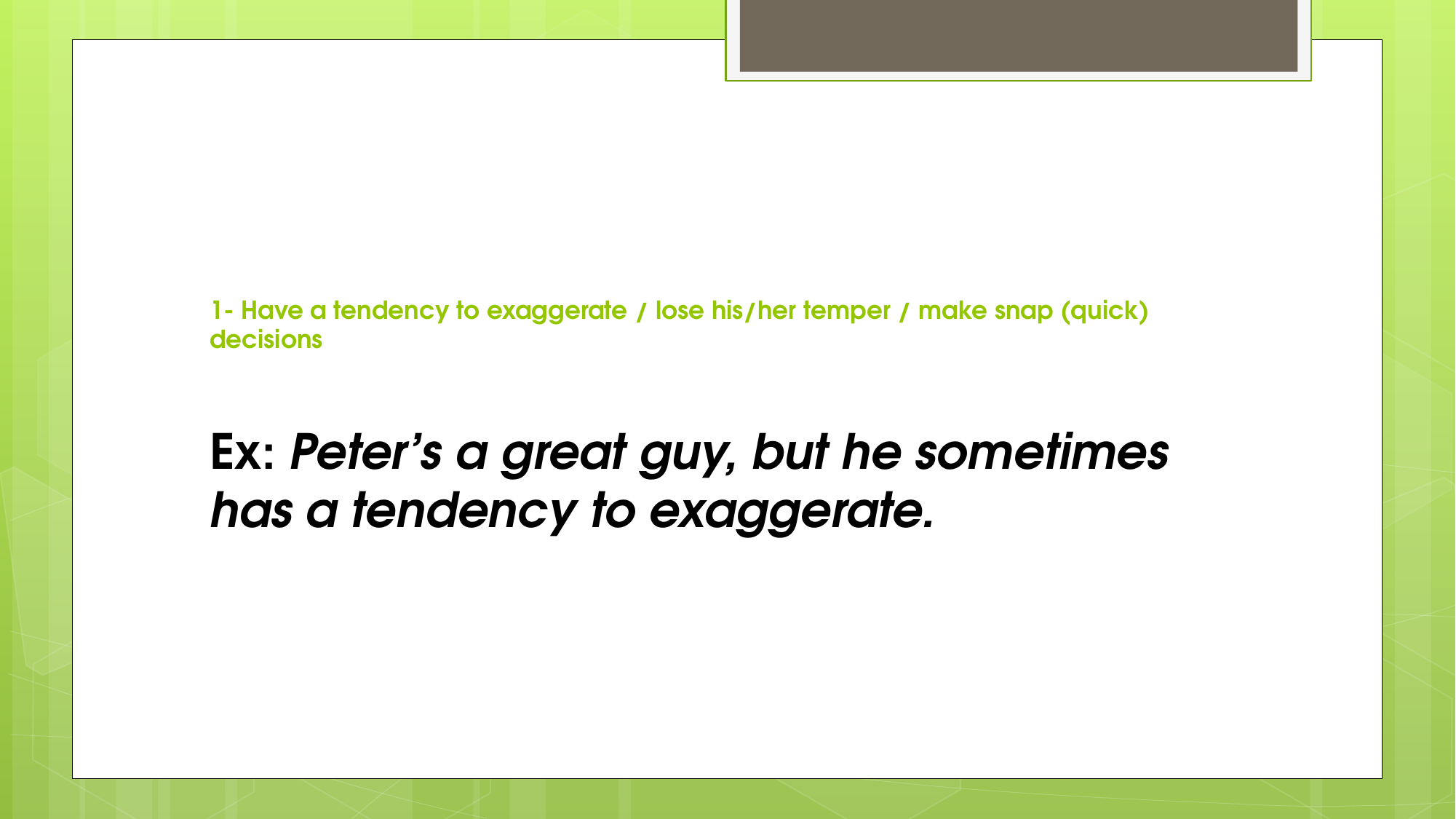

# 1- Have a tendency to exaggerate / lose his/her temper / make snap (quick) decisions
Ex: Peter’s a great guy, but he sometimes has a tendency to exaggerate.